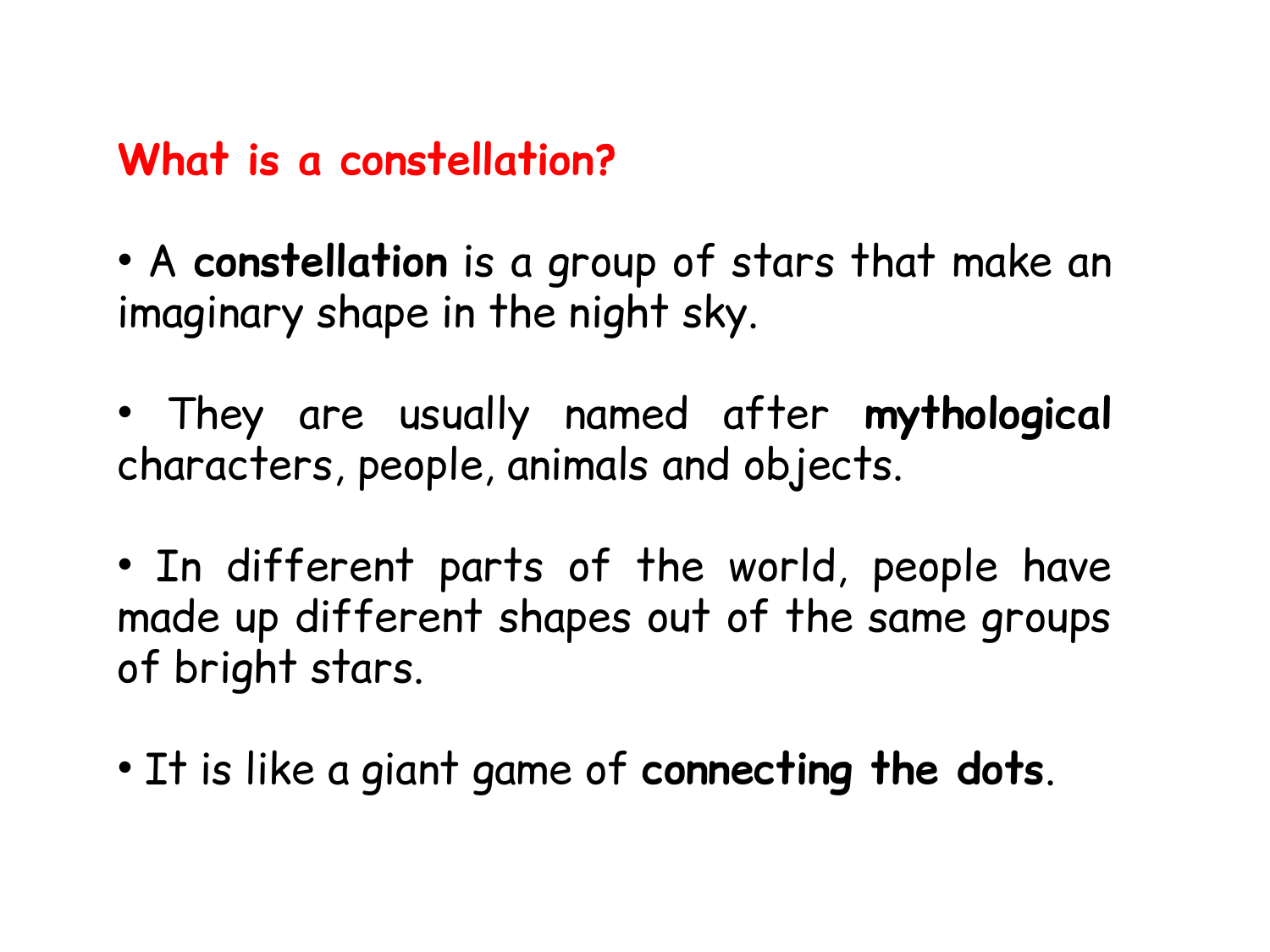

What is a constellation?

 A constellation is a group of stars that make an imaginary shape in the night sky.

 They are usually named after mythological characters, people, animals and objects.

 In different parts of the world, people have made up different shapes out of the same groups of bright stars.

 It is like a giant game of connecting the dots.